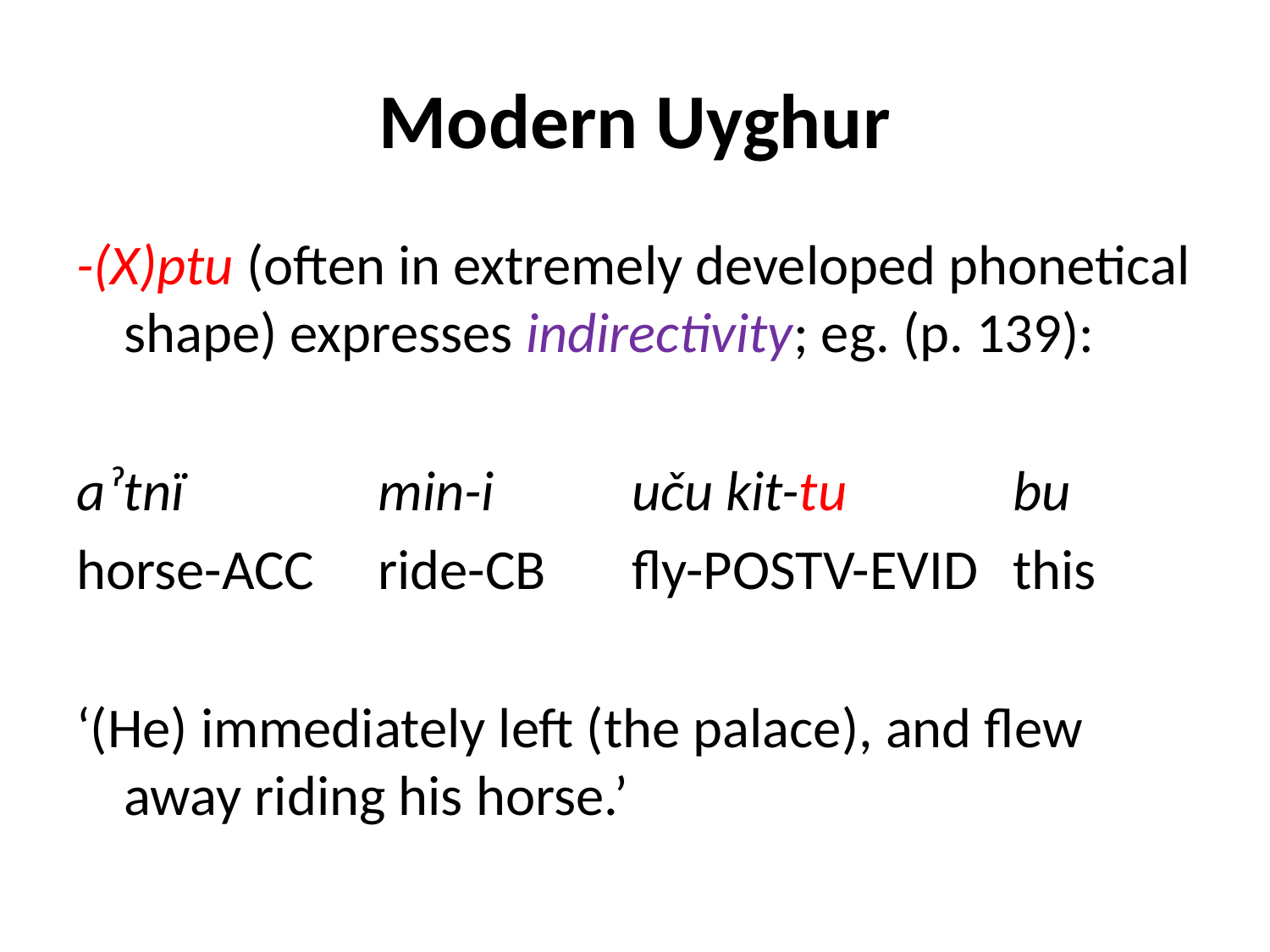

# Modern Uyghur
-(X)ptu (often in extremely developed phonetical shape) expresses indirectivity; eg. (p. 139):

aˀtnï 		min-i 	uču kit-tu 		bu
horse-acc 	ride-cb 	fly-postV-Evid 	this

‘(He) immediately left (the palace), and flew away riding his horse.’